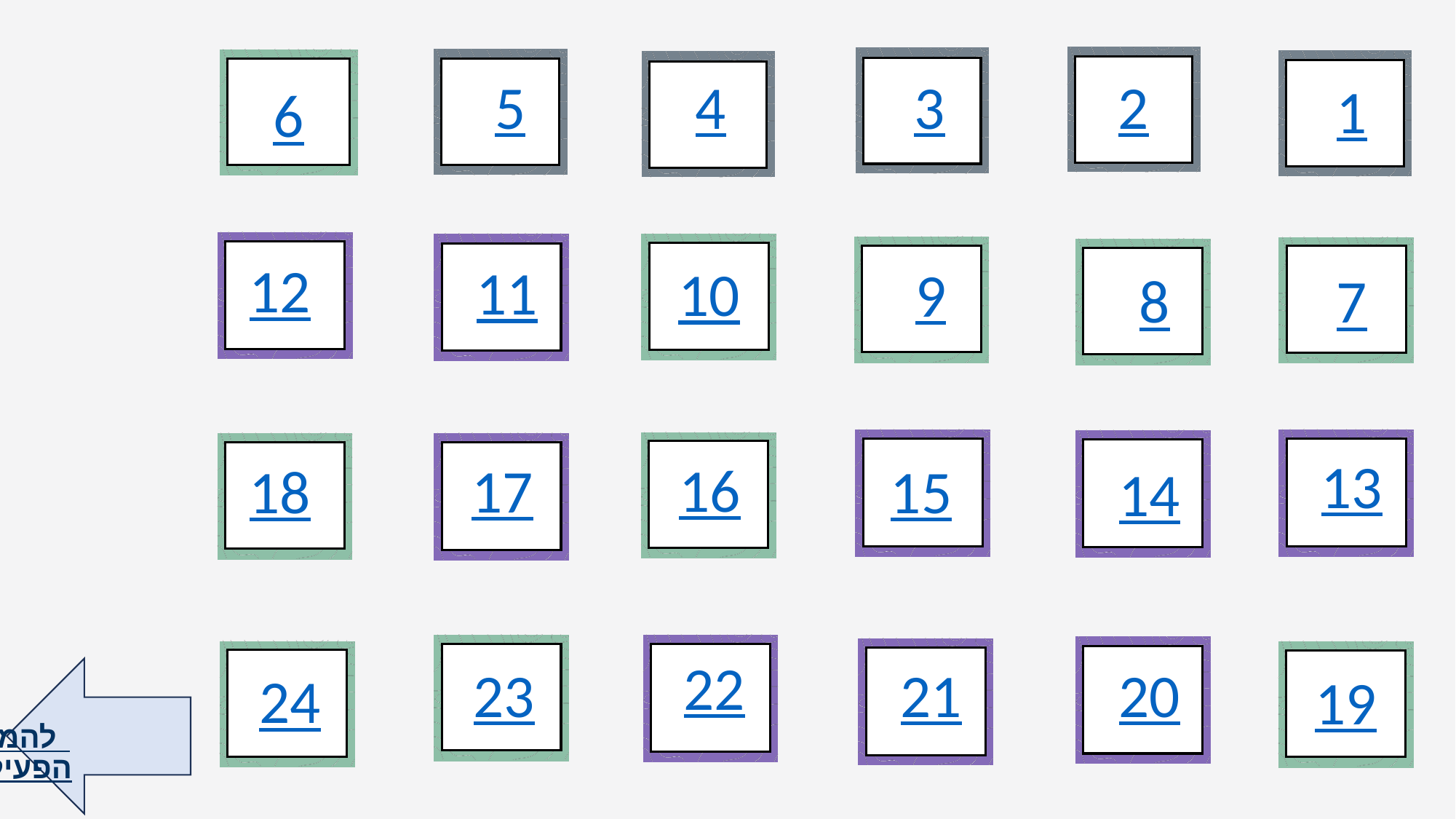

5
4
3
2
1
6

12
11
10
9
8
7

13
16
17
18
15
14

22
23
21
20
24
להמשך הפעילות
19